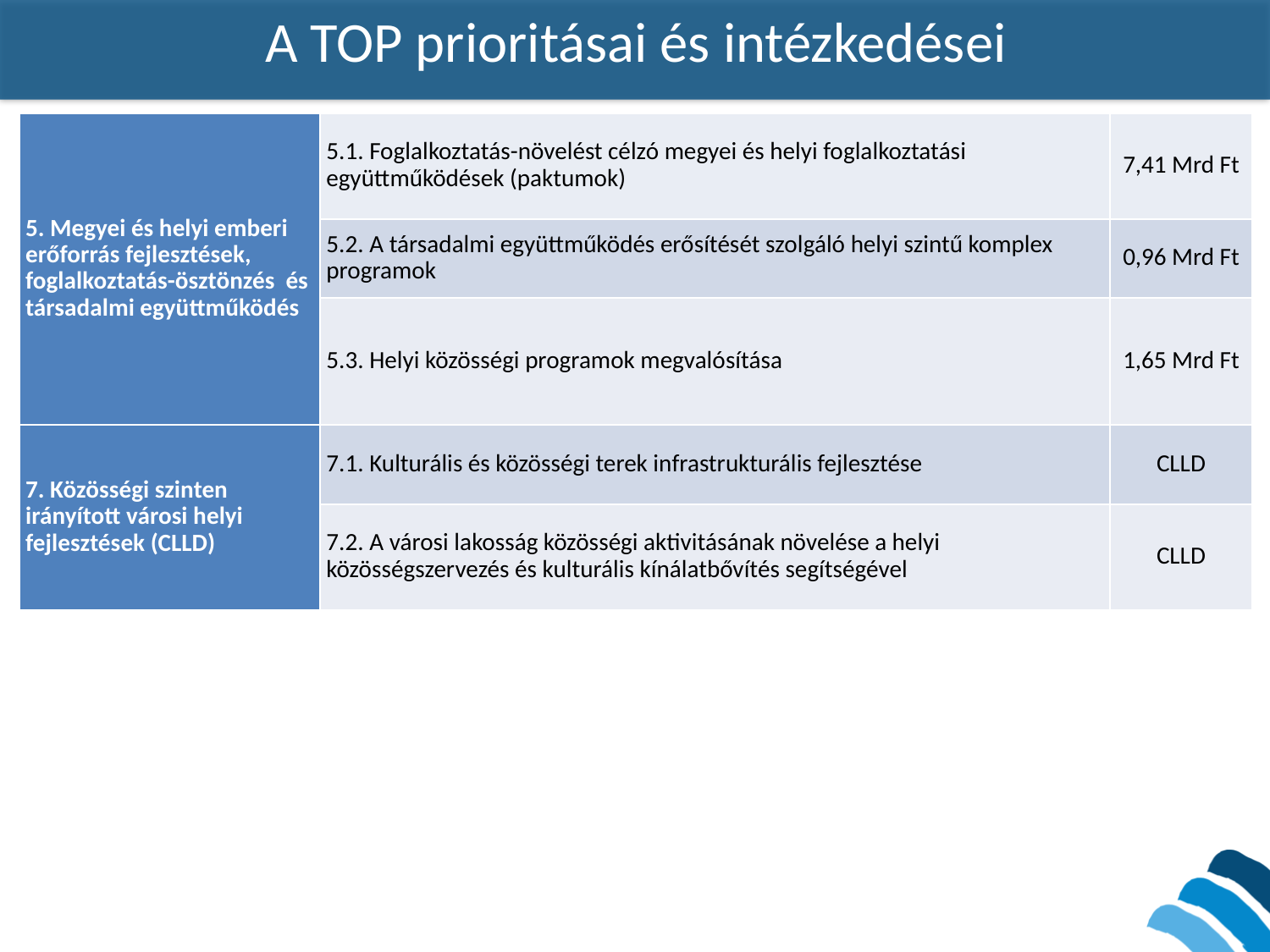

A TOP prioritásai és intézkedései
| 5. Megyei és helyi emberi erőforrás fejlesztések, foglalkoztatás-ösztönzés és társadalmi együttműködés | 5.1. Foglalkoztatás-növelést célzó megyei és helyi foglalkoztatási együttműködések (paktumok) | 7,41 Mrd Ft |
| --- | --- | --- |
|  | 5.2. A társadalmi együttműködés erősítését szolgáló helyi szintű komplex programok | 0,96 Mrd Ft |
|  | 5.3. Helyi közösségi programok megvalósítása | 1,65 Mrd Ft |
| 7. Közösségi szinten irányított városi helyi fejlesztések (CLLD) | 7.1. Kulturális és közösségi terek infrastrukturális fejlesztése | CLLD |
|  | 7.2. A városi lakosság közösségi aktivitásának növelése a helyi közösségszervezés és kulturális kínálatbővítés segítségével | CLLD |